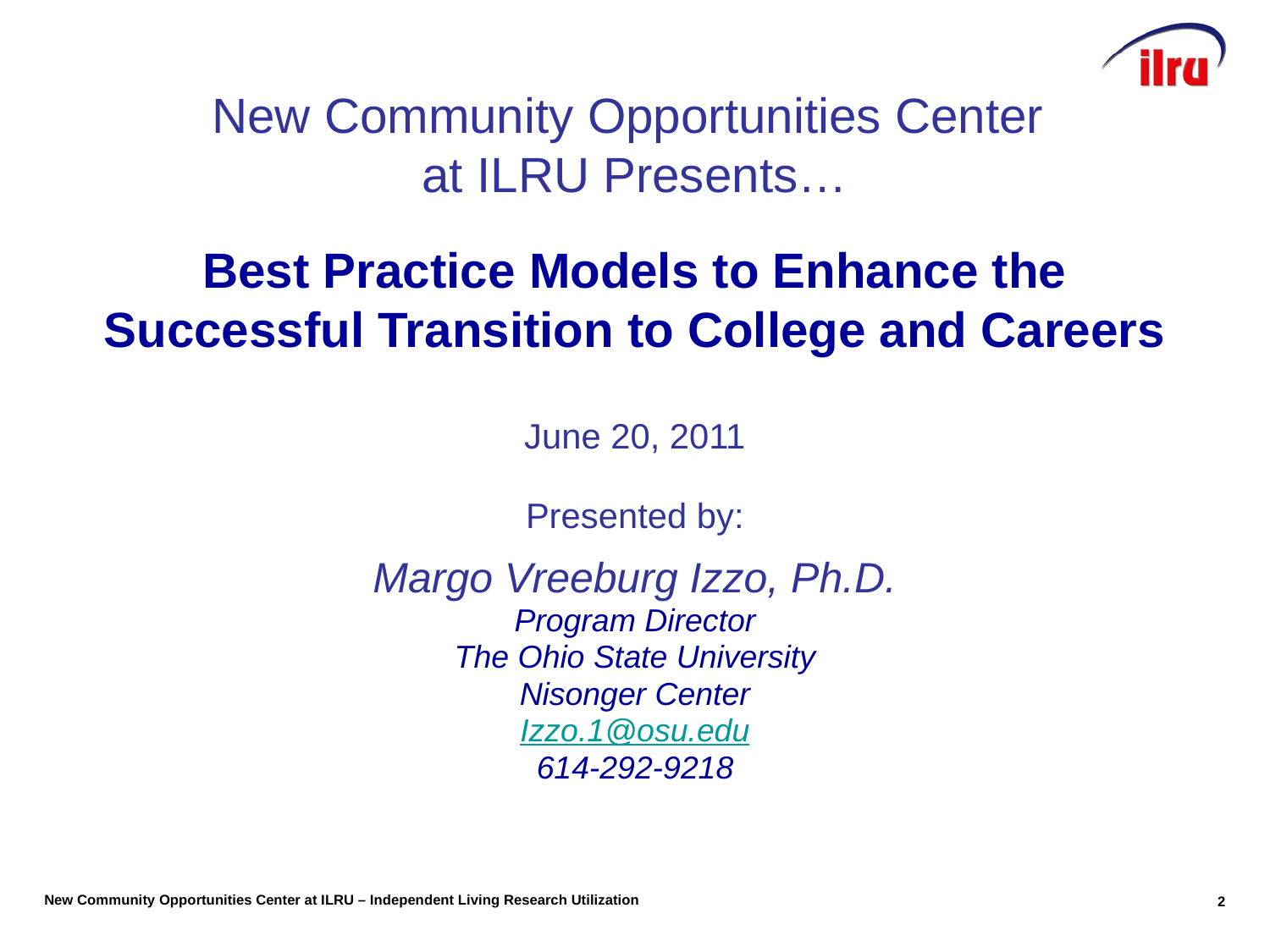

New Community Opportunities Center
at ILRU Presents…
Best Practice Models to Enhance the Successful Transition to College and Careers

June 20, 2011

Presented by:

Margo Vreeburg Izzo, Ph.D.
Program Director
The Ohio State University
Nisonger Center
Izzo.1@osu.edu
614-292-9218

2